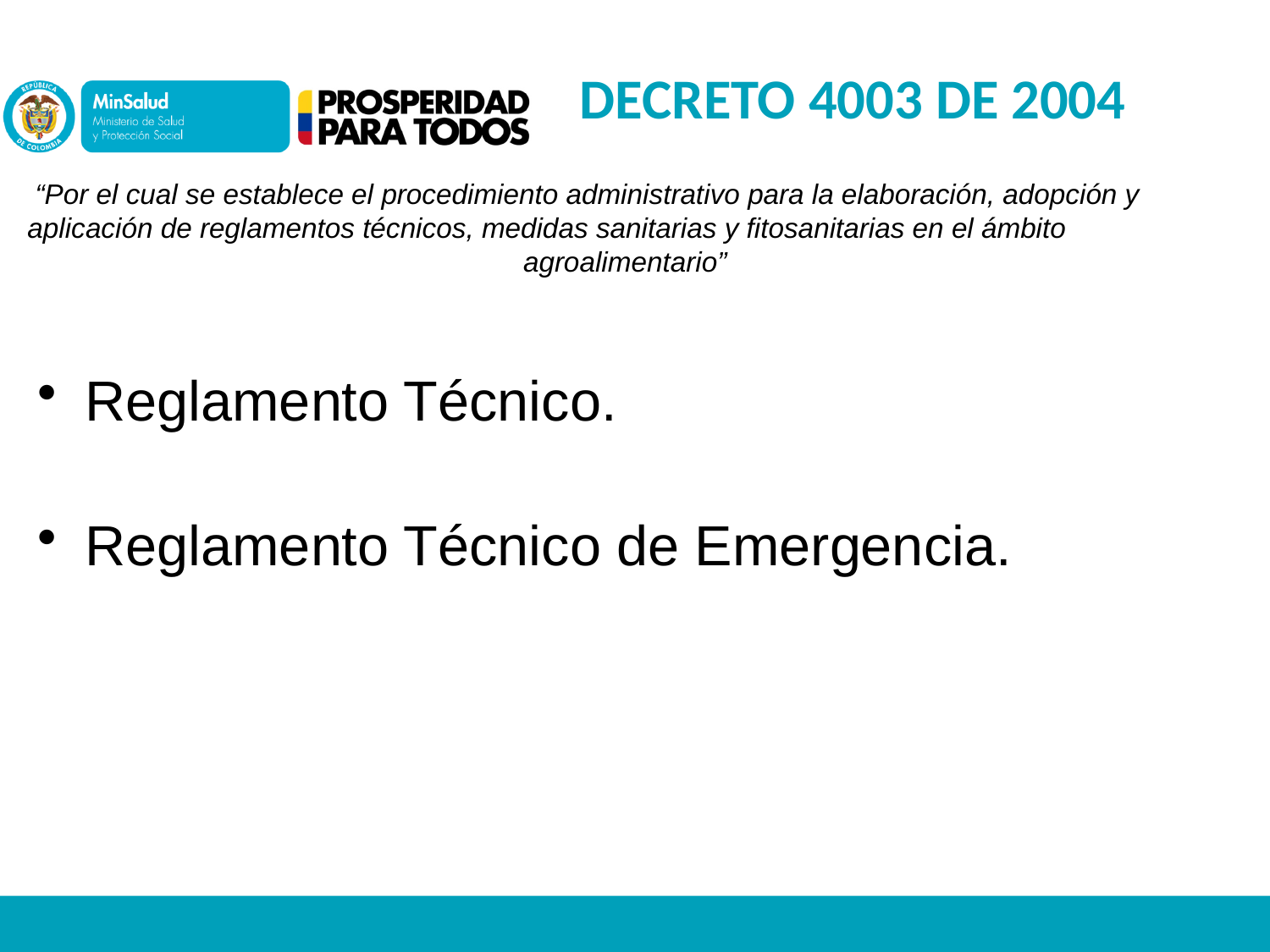

DECRETO 4003 DE 2004

 “Por el cual se establece el procedimiento administrativo para la elaboración, adopción y
aplicación de reglamentos técnicos, medidas sanitarias y fitosanitarias en el ámbito
agroalimentario”
Reglamento Técnico.

Reglamento Técnico de Emergencia.